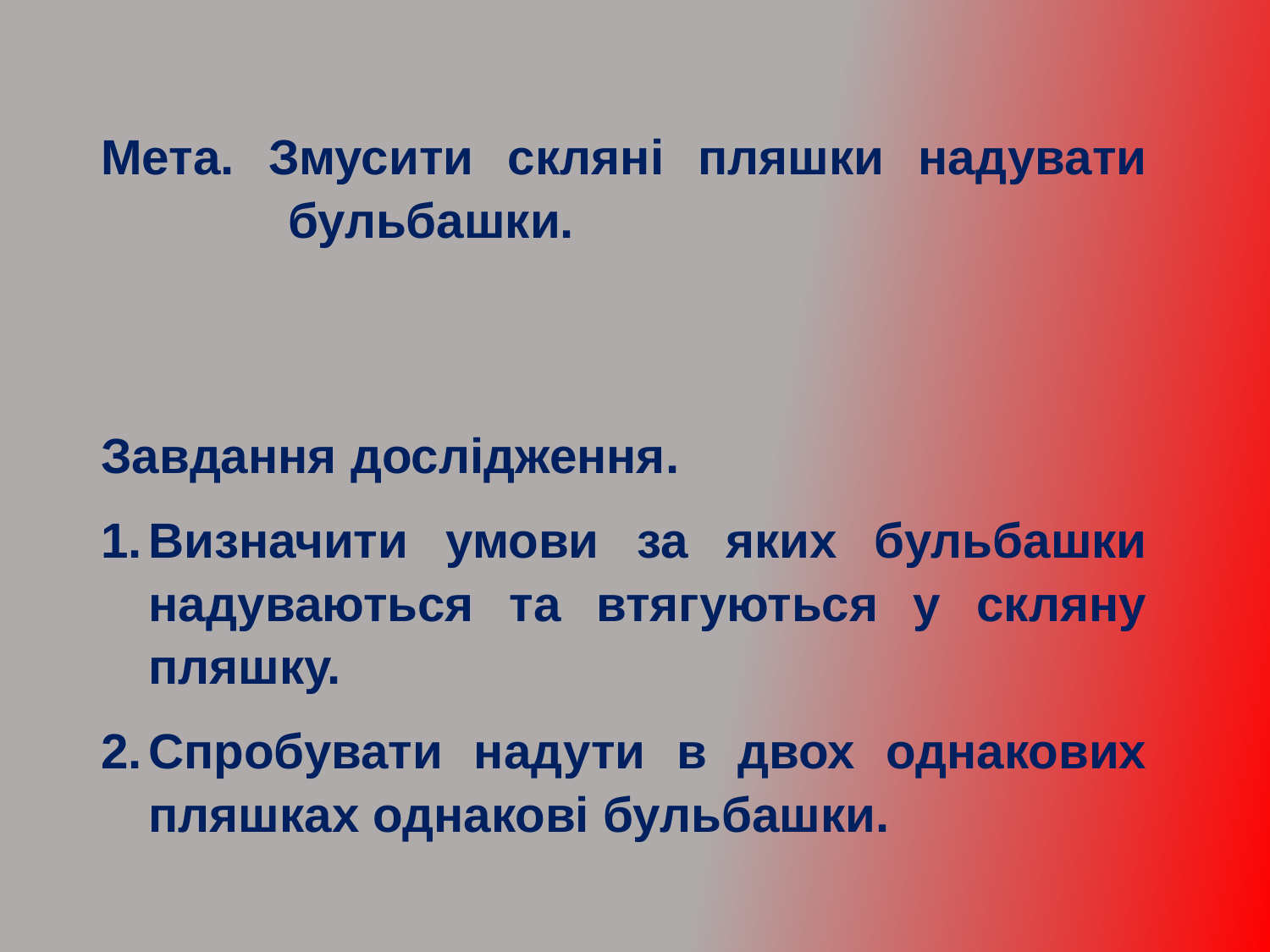

Мета. Змусити скляні пляшки надувати бульбашки.

Завдання дослідження.
Визначити умови за яких бульбашки надуваються та втягуються у скляну пляшку.
Спробувати надути в двох однакових пляшках однакові бульбашки.